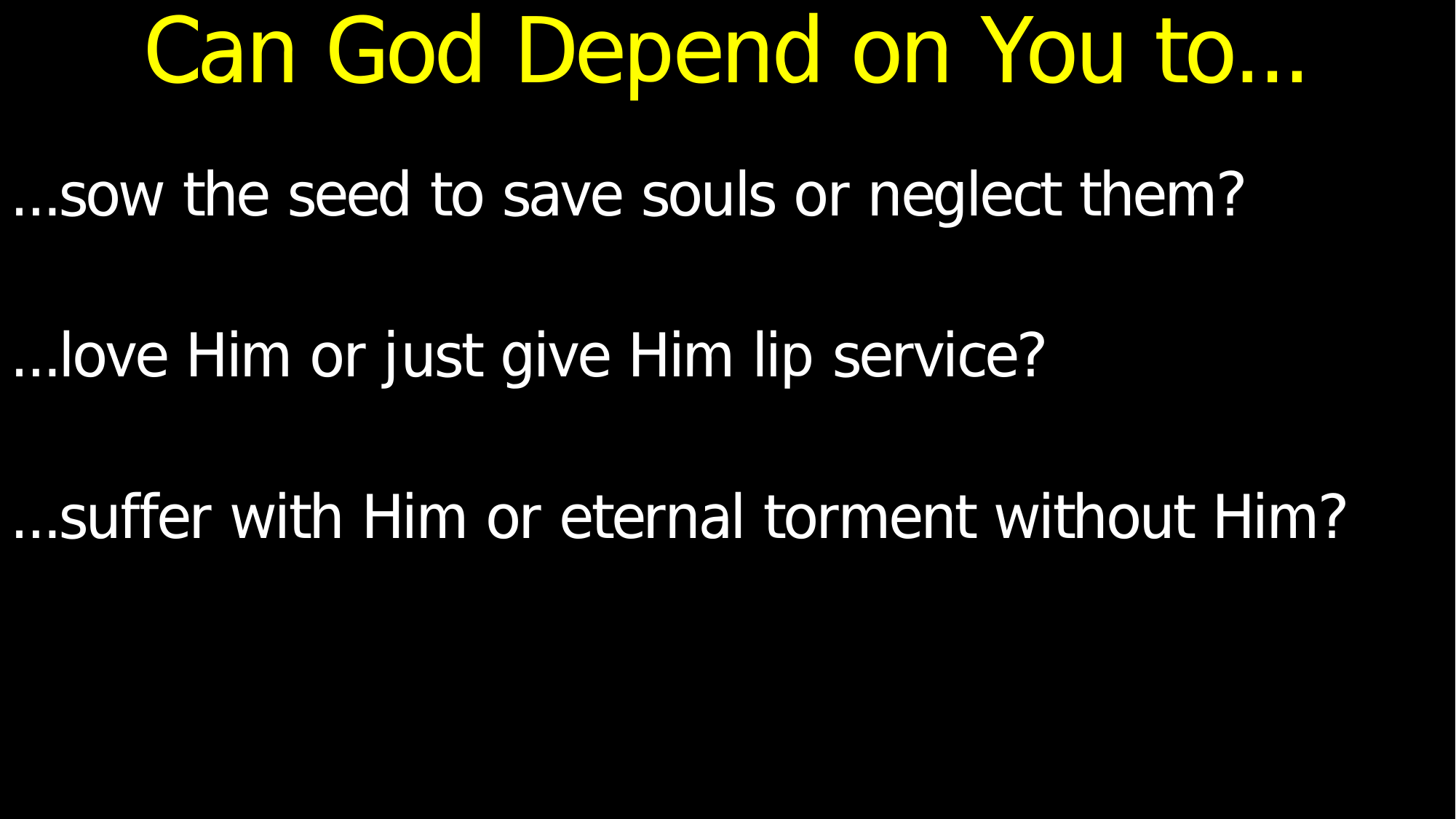

# Can God Depend on You to…

…sow the seed to save souls or neglect them?

…love Him or just give Him lip service?

…suffer with Him or eternal torment without Him?